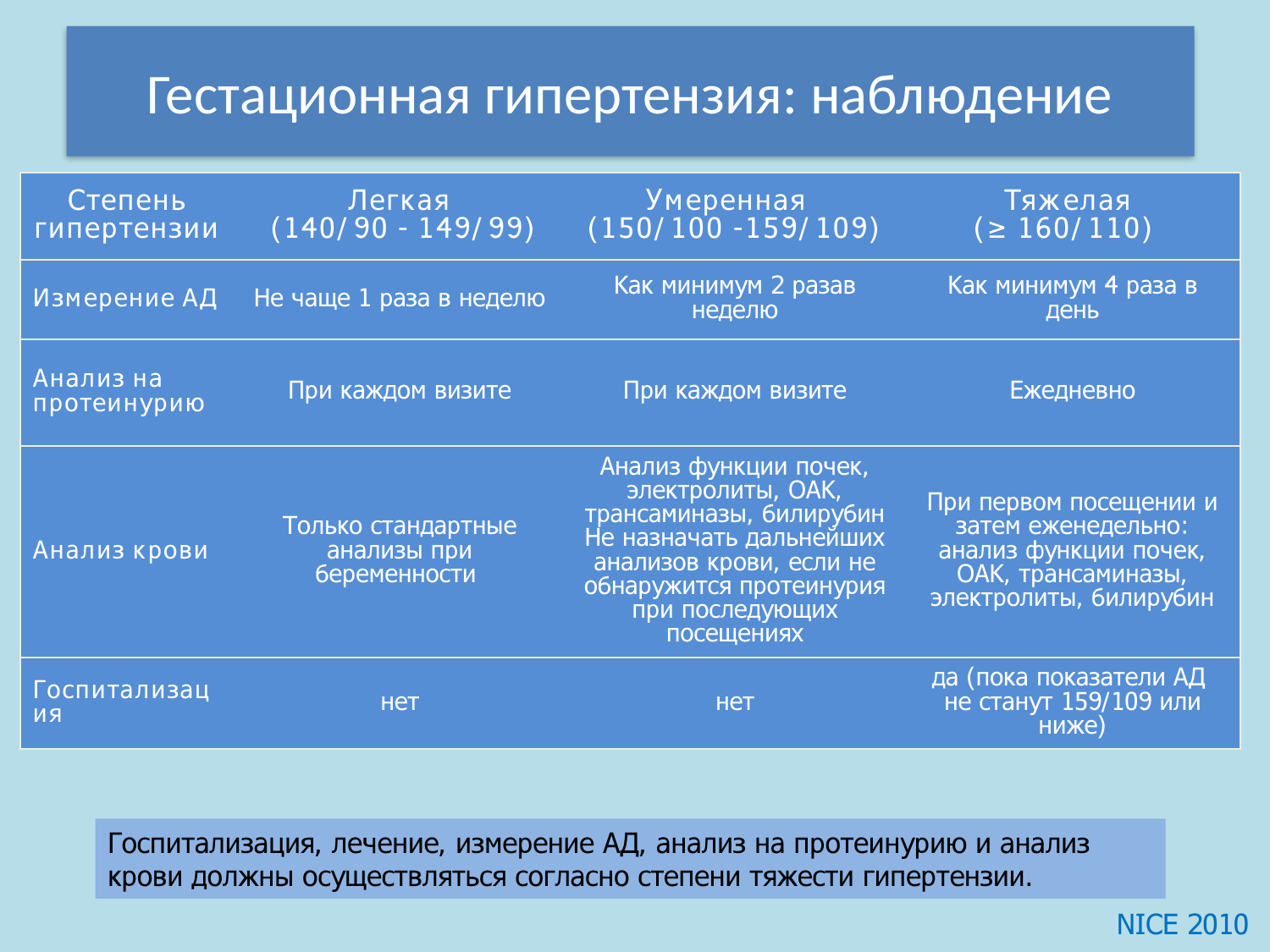

Гестационная гипертензия: наблюдение
| Степень гипертензии | Легкая (140/90 - 149/99) | Умеренная (150/100 -159/109) | Тяжелая (≥ 160/110) |
| --- | --- | --- | --- |
| Измерение АД | Не чаще 1 раза в неделю | Как минимум 2 разав неделю | Как минимум 4 раза в день |
| Анализ на протеинурию | При каждом визите | При каждом визите | Ежедневно |
| Анализ крови | Только стандартные анализы при беременности | Анализ функции почек, электролиты, ОАК, трансаминазы, билирубин Не назначать дальнейших анализов крови, если не обнаружится протеинурия при последующих посещениях | При первом посещении и затем еженедельно: анализ функции почек, ОАК, трансаминазы, электролиты, билирубин |
| Госпитализация | нет | нет | да (пока показатели АД не станут 159/109 или ниже) |
Госпитализация, лечение, измерение АД, анализ на протеинурию и анализ крови должны осуществляться согласно степени тяжести гипертензии.
NICE 2010